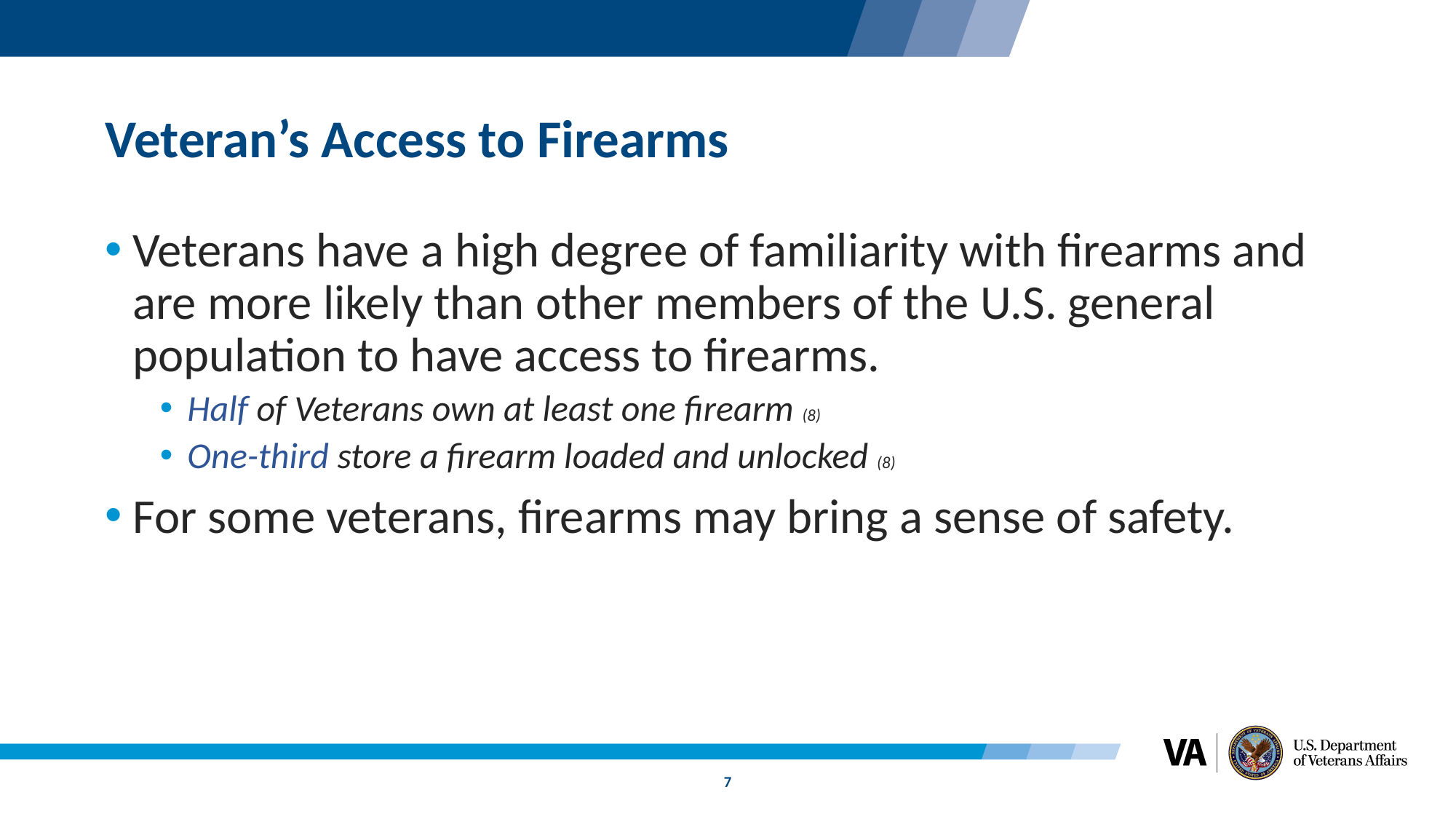

# Veteran’s Access to Firearms
Veterans have a high degree of familiarity with firearms and are more likely than other members of the U.S. general population to have access to firearms.
Half of Veterans own at least one firearm (8)
One-third store a firearm loaded and unlocked (8)
For some veterans, firearms may bring a sense of safety.
7